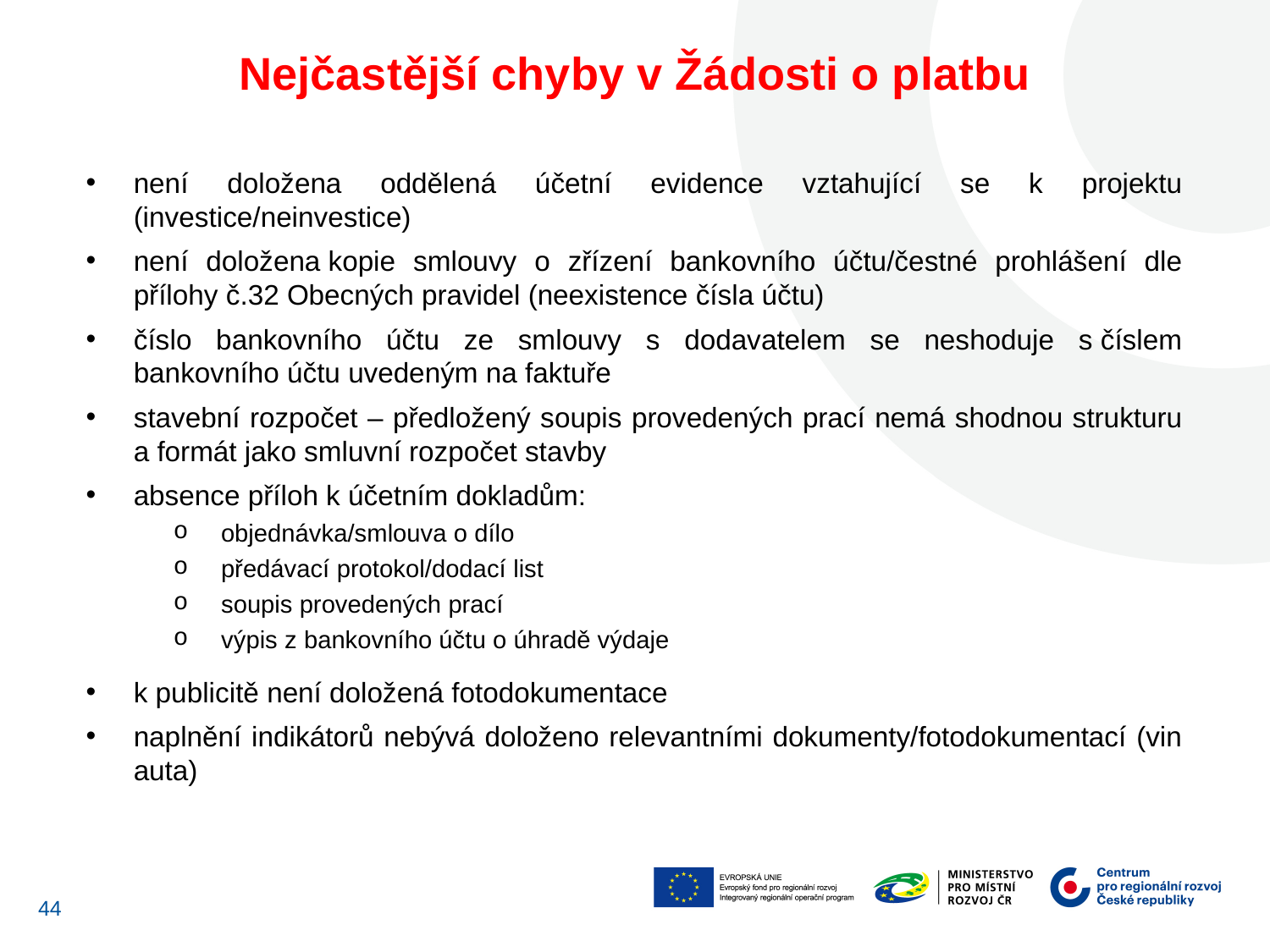

Nejčastější chyby v Žádosti o platbu
není doložena oddělená účetní evidence vztahující se k projektu (investice/neinvestice)
není doložena kopie smlouvy o zřízení bankovního účtu/čestné prohlášení dle přílohy č.32 Obecných pravidel (neexistence čísla účtu)
číslo bankovního účtu ze smlouvy s dodavatelem se neshoduje s číslem bankovního účtu uvedeným na faktuře
stavební rozpočet – předložený soupis provedených prací nemá shodnou strukturu a formát jako smluvní rozpočet stavby
absence příloh k účetním dokladům:
objednávka/smlouva o dílo
předávací protokol/dodací list
soupis provedených prací
výpis z bankovního účtu o úhradě výdaje
k publicitě není doložená fotodokumentace
naplnění indikátorů nebývá doloženo relevantními dokumenty/fotodokumentací (vin auta)
44